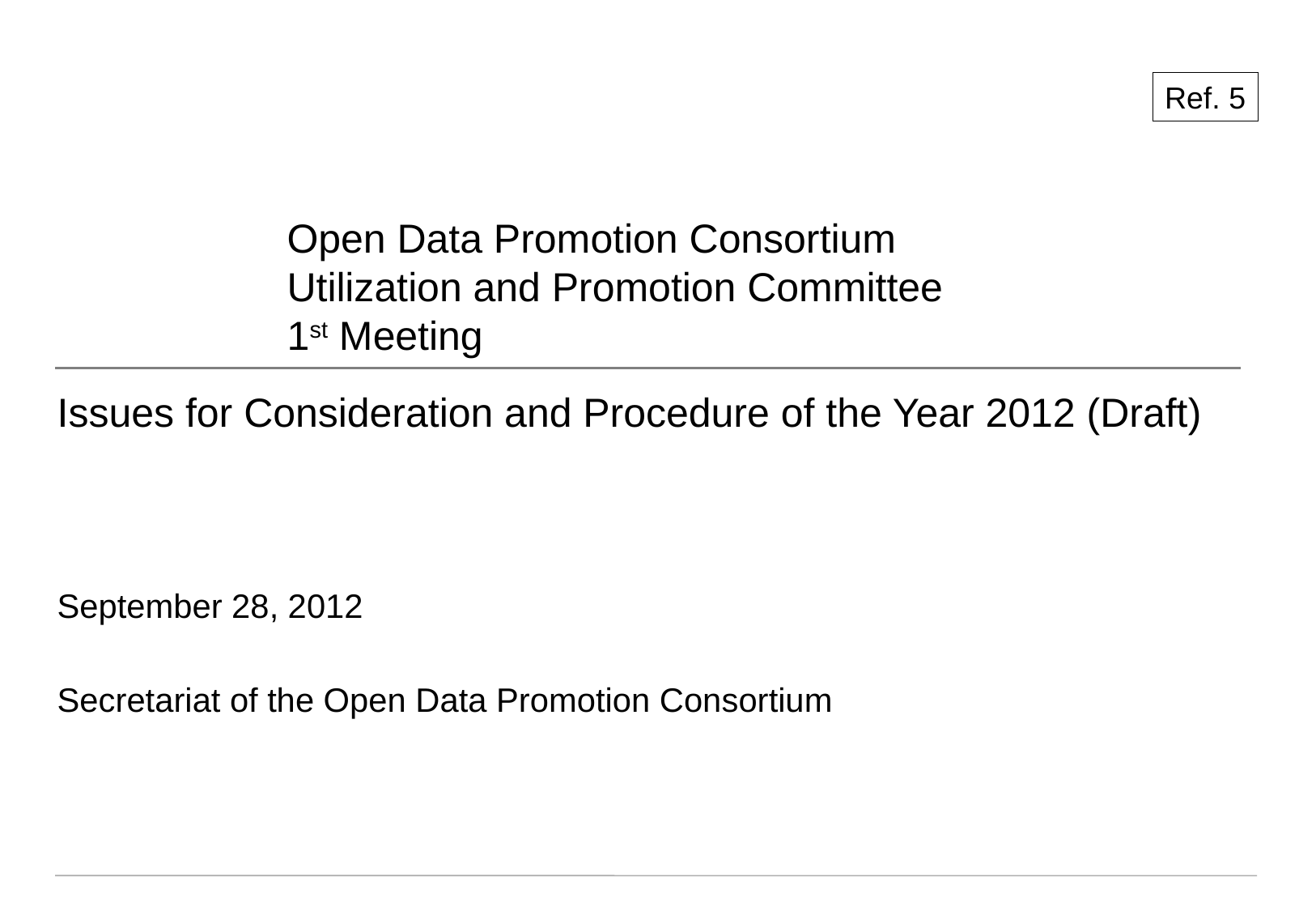

Ref. 5
Open Data Promotion Consortium
Utilization and Promotion Committee
1st Meeting
Issues for Consideration and Procedure of the Year 2012 (Draft)

September 28, 2012

Secretariat of the Open Data Promotion Consortium